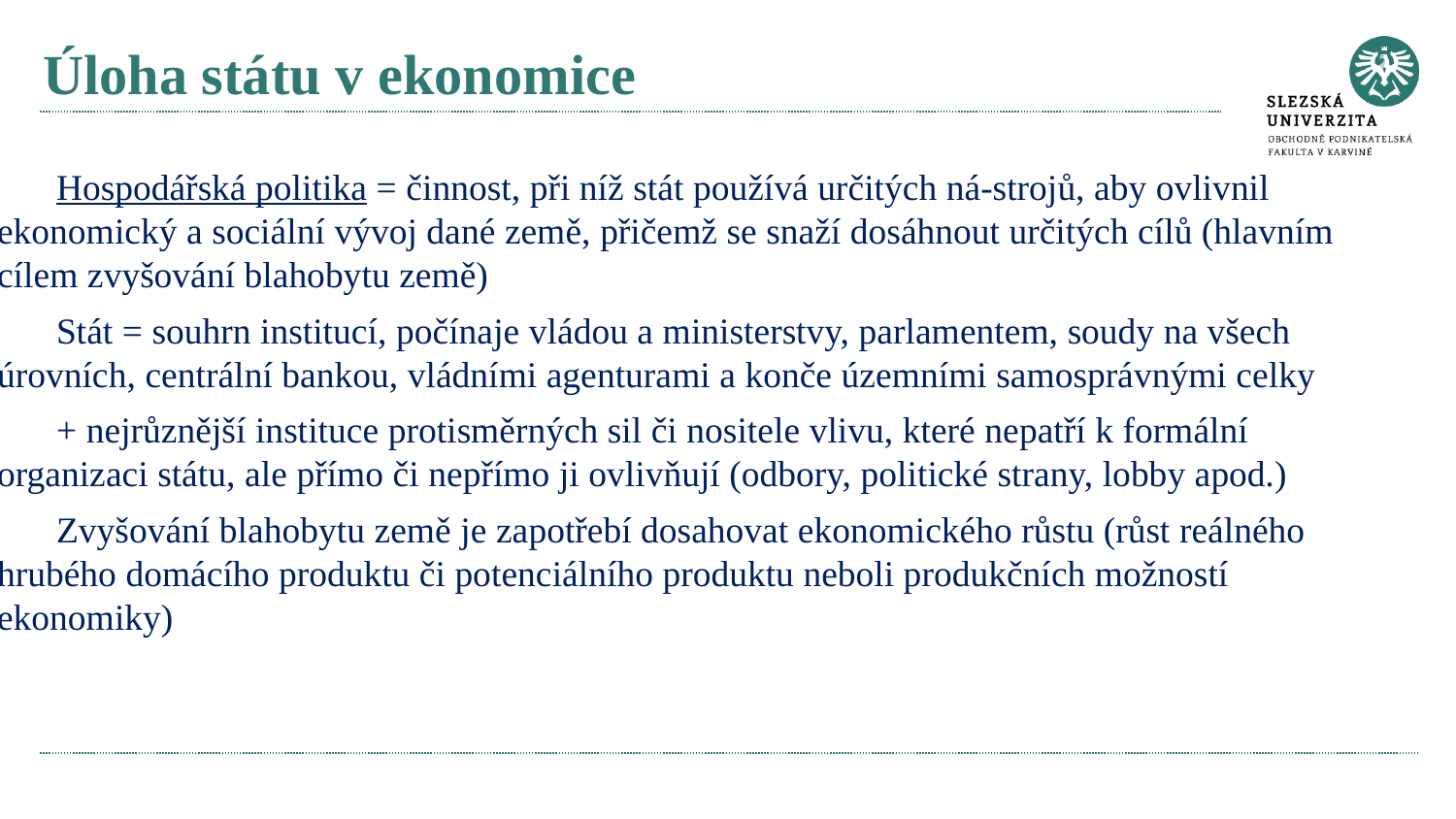

# Úloha státu v ekonomice
Hospodářská politika = činnost, při níž stát používá určitých ná-strojů, aby ovlivnil ekonomický a sociální vývoj dané země, přičemž se snaží dosáhnout určitých cílů (hlavním cílem zvyšování blahobytu země)
Stát = souhrn institucí, počínaje vládou a ministerstvy, parlamentem, soudy na všech úrovních, centrální bankou, vládními agenturami a konče územními samosprávnými celky
+ nejrůznější instituce protisměrných sil či nositele vlivu, které nepatří k formální organizaci státu, ale přímo či nepřímo ji ovlivňují (odbory, politické strany, lobby apod.)
Zvyšování blahobytu země je zapotřebí dosahovat ekonomického růstu (růst reálného hrubého domácího produktu či potenciálního produktu neboli produkčních možností ekonomiky)